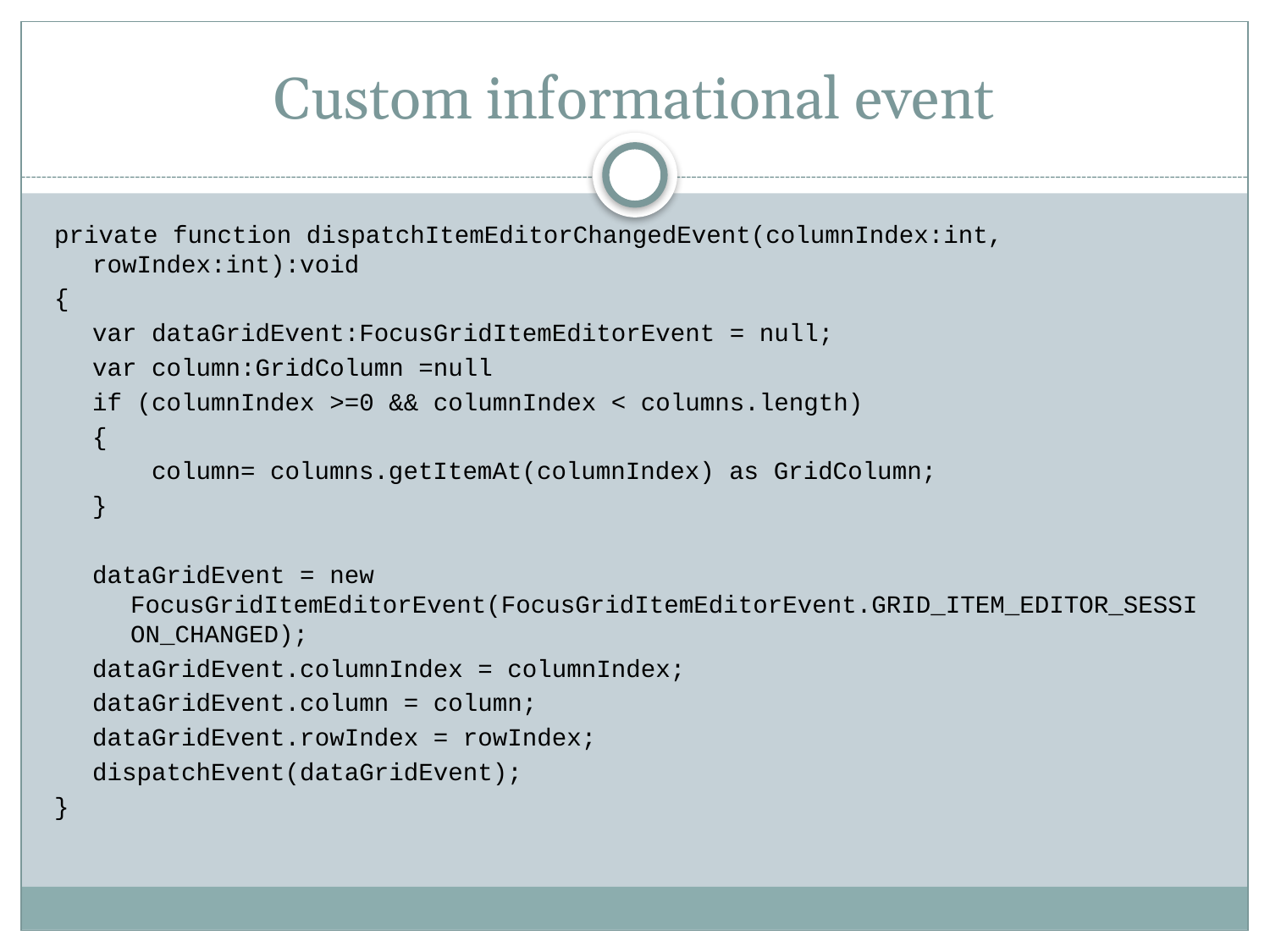

# Custom informational event
private function dispatchItemEditorChangedEvent(columnIndex:int, rowIndex:int):void
{
var dataGridEvent:FocusGridItemEditorEvent = null;
var column:GridColumn =null
if (columnIndex >=0 && columnIndex < columns.length)
{
 column= columns.getItemAt(columnIndex) as GridColumn;
}

dataGridEvent = new FocusGridItemEditorEvent(FocusGridItemEditorEvent.GRID_ITEM_EDITOR_SESSION_CHANGED);
dataGridEvent.columnIndex = columnIndex;
dataGridEvent.column = column;
dataGridEvent.rowIndex = rowIndex;
dispatchEvent(dataGridEvent);
}